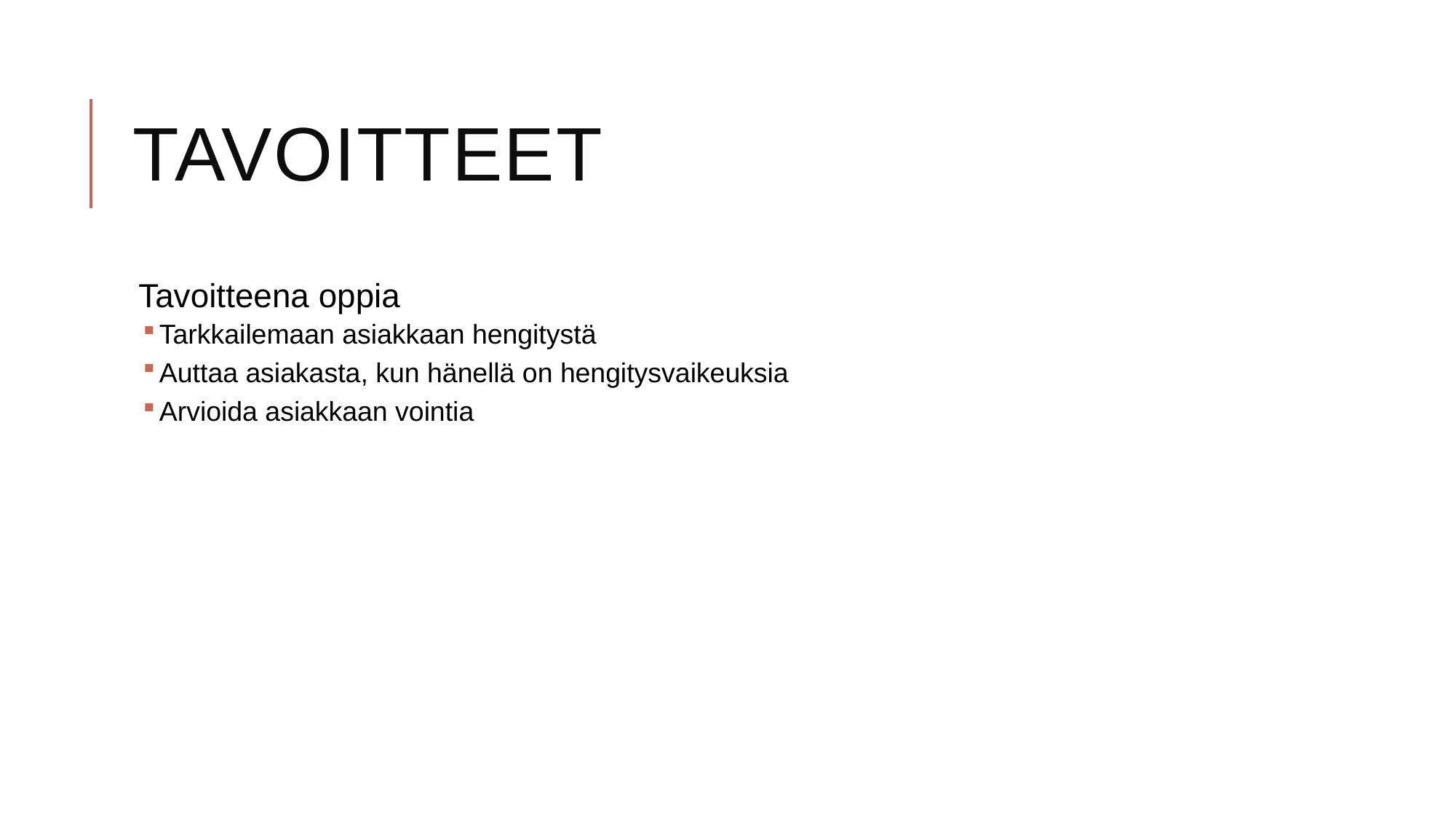

# Tavoitteet
Tavoitteena oppia
Tarkkailemaan asiakkaan hengitystä
Auttaa asiakasta, kun hänellä on hengitysvaikeuksia
Arvioida asiakkaan vointia